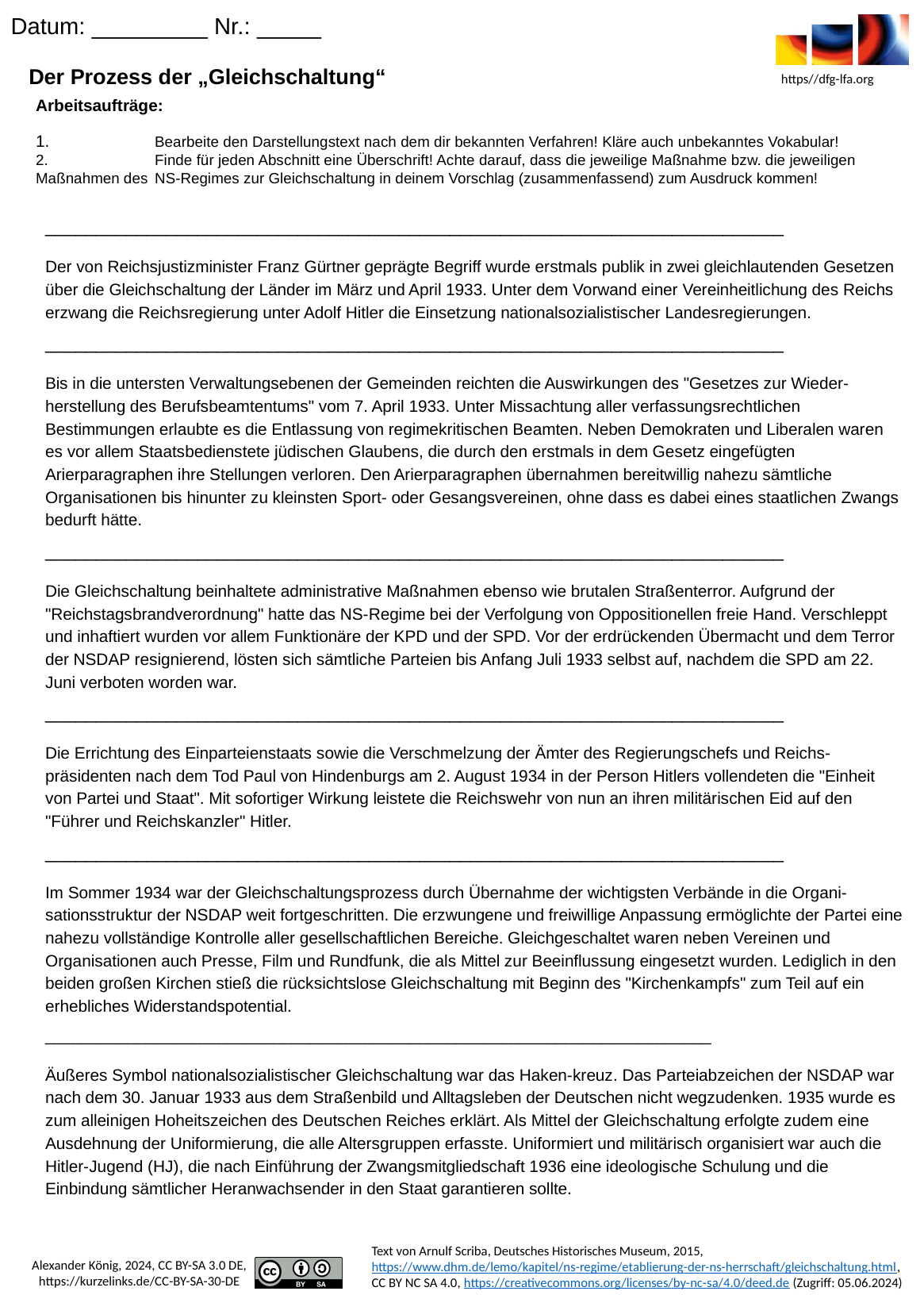

Datum: _________ Nr.: _____
Arbeitsaufträge:

1. 	Bearbeite den Darstellungstext nach dem dir bekannten Verfahren! Kläre auch unbekanntes Vokabular!
2. 	Finde für jeden Abschnitt eine Überschrift! Achte darauf, dass die jeweilige Maßnahme bzw. die jeweiligen Maßnahmen des 	NS-Regimes zur Gleichschaltung in deinem Vorschlag (zusammenfassend) zum Ausdruck kommen!
_________________________________________________________________________
Der von Reichsjustizminister Franz Gürtner geprägte Begriff wurde erstmals publik in zwei gleichlautenden Gesetzen über die Gleichschaltung der Länder im März und April 1933. Unter dem Vorwand einer Vereinheitlichung des Reichs erzwang die Reichsregierung unter Adolf Hitler die Einsetzung nationalsozialistischer Landesregierungen.
_________________________________________________________________________
Bis in die untersten Verwaltungsebenen der Gemeinden reichten die Auswirkungen des "Gesetzes zur Wieder-herstellung des Berufsbeamtentums" vom 7. April 1933. Unter Missachtung aller verfassungsrechtlichen Bestimmungen erlaubte es die Entlassung von regimekritischen Beamten. Neben Demokraten und Liberalen waren es vor allem Staatsbedienstete jüdischen Glaubens, die durch den erstmals in dem Gesetz eingefügten Arierparagraphen ihre Stellungen verloren. Den Arierparagraphen übernahmen bereitwillig nahezu sämtliche Organisationen bis hinunter zu kleinsten Sport- oder Gesangsvereinen, ohne dass es dabei eines staatlichen Zwangs bedurft hätte.
_________________________________________________________________________
Die Gleichschaltung beinhaltete administrative Maßnahmen ebenso wie brutalen Straßenterror. Aufgrund der "Reichstagsbrandverordnung" hatte das NS-Regime bei der Verfolgung von Oppositionellen freie Hand. Verschleppt und inhaftiert wurden vor allem Funktionäre der KPD und der SPD. Vor der erdrückenden Übermacht und dem Terror der NSDAP resignierend, lösten sich sämtliche Parteien bis Anfang Juli 1933 selbst auf, nachdem die SPD am 22. Juni verboten worden war.
_________________________________________________________________________
Die Errichtung des Einparteienstaats sowie die Verschmelzung der Ämter des Regierungschefs und Reichs-präsidenten nach dem Tod Paul von Hindenburgs am 2. August 1934 in der Person Hitlers vollendeten die "Einheit von Partei und Staat". Mit sofortiger Wirkung leistete die Reichswehr von nun an ihren militärischen Eid auf den "Führer und Reichskanzler" Hitler.
_________________________________________________________________________
Im Sommer 1934 war der Gleichschaltungsprozess durch Übernahme der wichtigsten Verbände in die Organi-sationsstruktur der NSDAP weit fortgeschritten. Die erzwungene und freiwillige Anpassung ermöglichte der Partei eine nahezu vollständige Kontrolle aller gesellschaftlichen Bereiche. Gleichgeschaltet waren neben Vereinen und Organisationen auch Presse, Film und Rundfunk, die als Mittel zur Beeinflussung eingesetzt wurden. Lediglich in den beiden großen Kirchen stieß die rücksichtslose Gleichschaltung mit Beginn des "Kirchenkampfs" zum Teil auf ein erhebliches Widerstandspotential.
_________________________________________________________________________
Äußeres Symbol nationalsozialistischer Gleichschaltung war das Haken-kreuz. Das Parteiabzeichen der NSDAP war nach dem 30. Januar 1933 aus dem Straßenbild und Alltagsleben der Deutschen nicht wegzudenken. 1935 wurde es zum alleinigen Hoheitszeichen des Deutschen Reiches erklärt. Als Mittel der Gleichschaltung erfolgte zudem eine Ausdehnung der Uniformierung, die alle Altersgruppen erfasste. Uniformiert und militärisch organisiert war auch die Hitler-Jugend (HJ), die nach Einführung der Zwangsmitgliedschaft 1936 eine ideologische Schulung und die Einbindung sämtlicher Heranwachsender in den Staat garantieren sollte.

Text von Arnulf Scriba, Deutsches Historisches Museum, 2015, https://www.dhm.de/lemo/kapitel/ns-regime/etablierung-der-ns-herrschaft/gleichschaltung.html,
CC BY NC SA 4.0, https://creativecommons.org/licenses/by-nc-sa/4.0/deed.de (Zugriff: 05.06.2024)